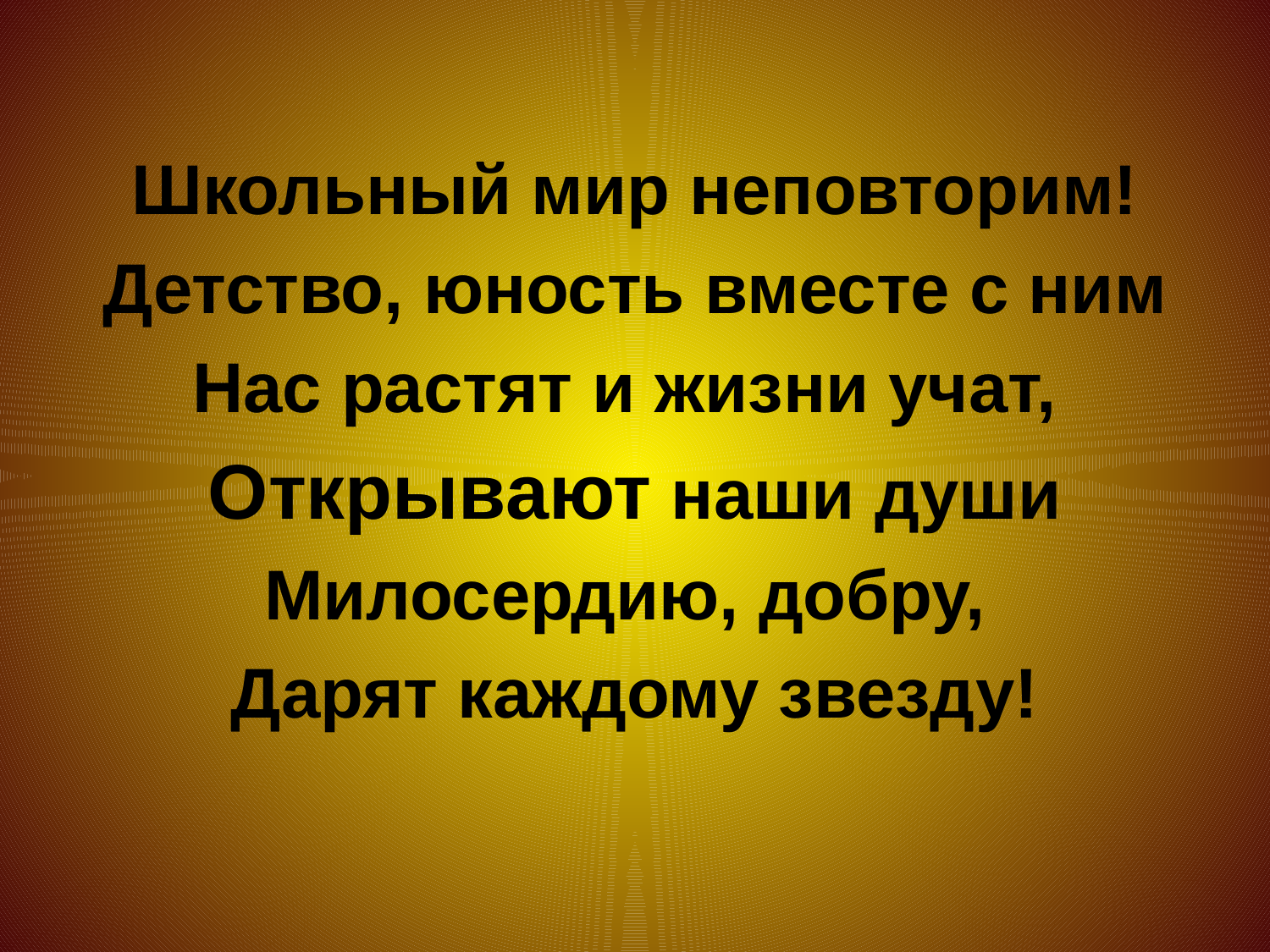

Школьный мир неповторим!
Детство, юность вместе с ним
Нас растят и жизни учат,
Открывают наши души
Милосердию, добру,
Дарят каждому звезду!